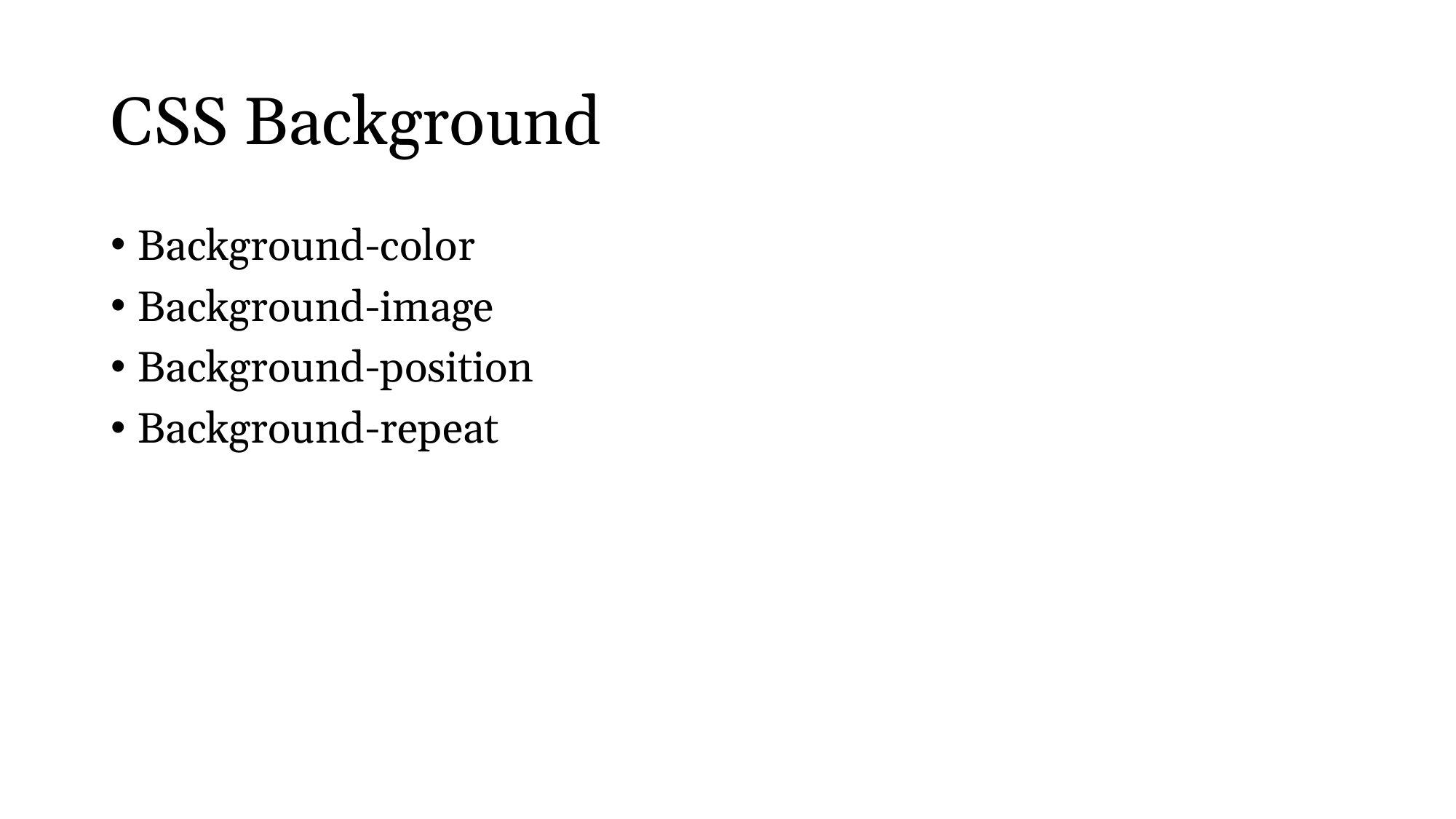

# CSS Background
Background-color
Background-image
Background-position
Background-repeat